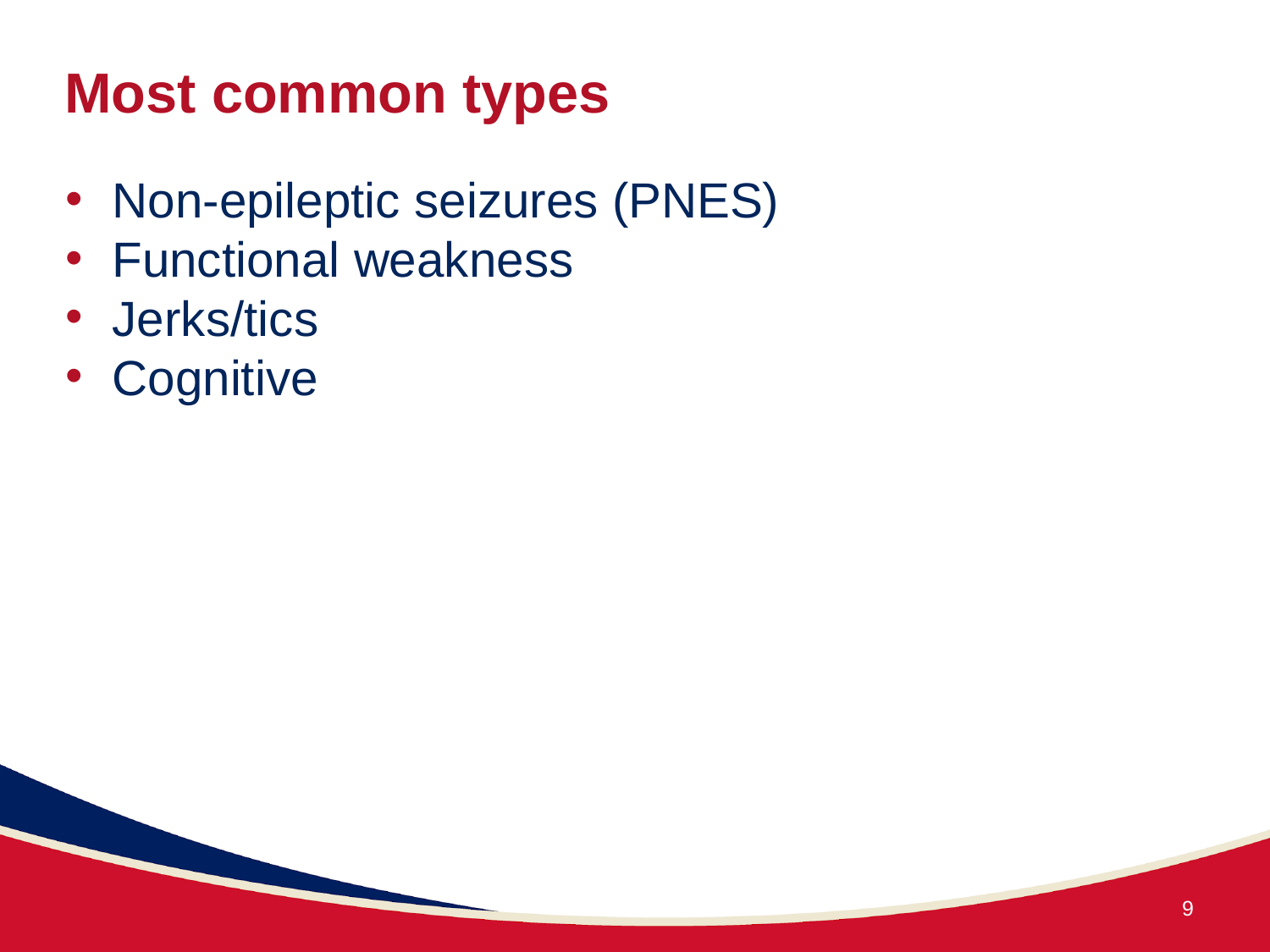

# Most common types
Non-epileptic seizures (PNES)
Functional weakness
Jerks/tics
Cognitive
9